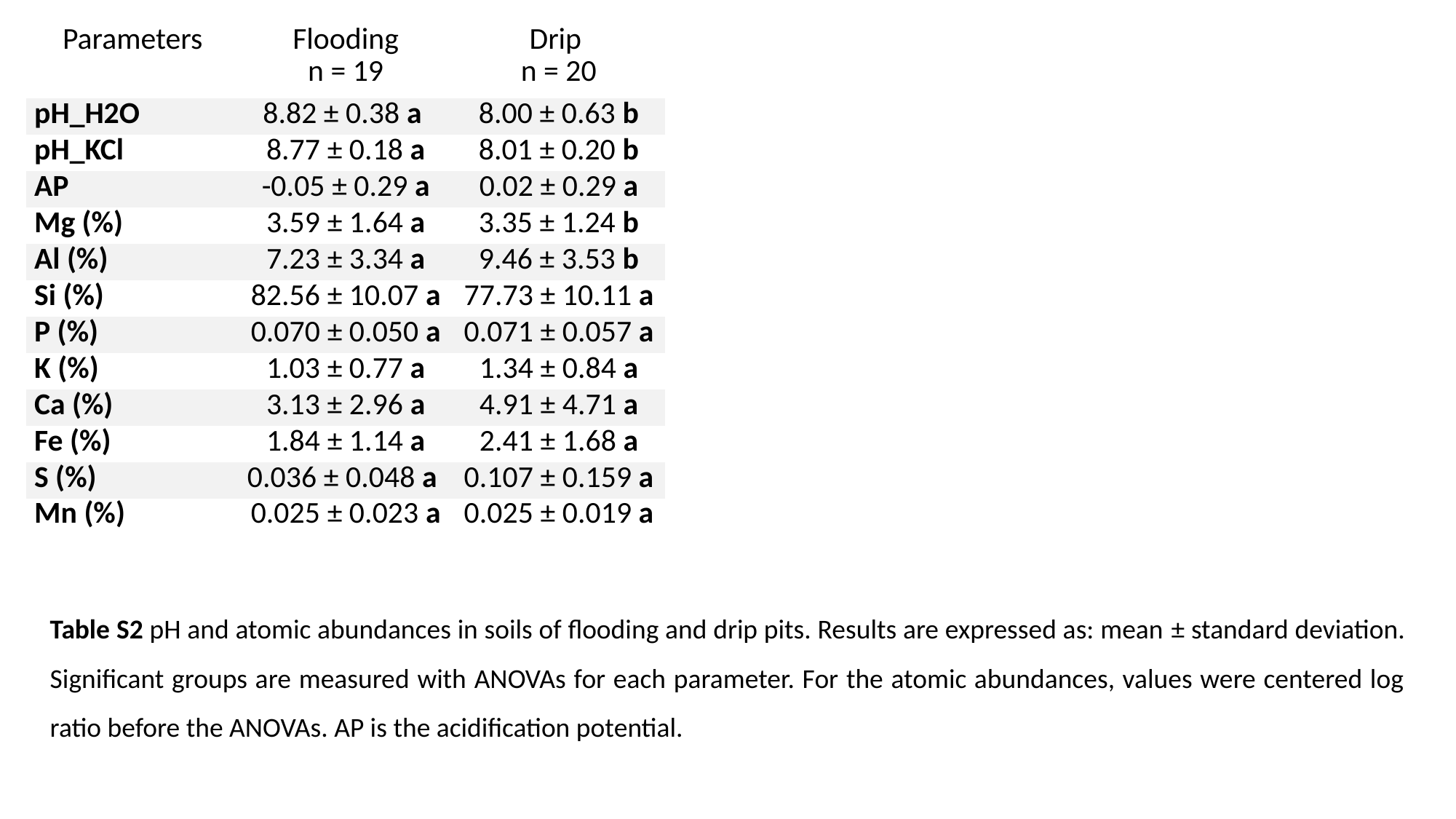

| Parameters | Flooding n = 19 | Drip n = 20 |
| --- | --- | --- |
| pH\_H2O | 8.82 ± 0.38 a | 8.00 ± 0.63 b |
| pH\_KCl | 8.77 ± 0.18 a | 8.01 ± 0.20 b |
| AP | -0.05 ± 0.29 a | 0.02 ± 0.29 a |
| Mg (%) | 3.59 ± 1.64 a | 3.35 ± 1.24 b |
| Al (%) | 7.23 ± 3.34 a | 9.46 ± 3.53 b |
| Si (%) | 82.56 ± 10.07 a | 77.73 ± 10.11 a |
| P (%) | 0.070 ± 0.050 a | 0.071 ± 0.057 a |
| K (%) | 1.03 ± 0.77 a | 1.34 ± 0.84 a |
| Ca (%) | 3.13 ± 2.96 a | 4.91 ± 4.71 a |
| Fe (%) | 1.84 ± 1.14 a | 2.41 ± 1.68 a |
| S (%) | 0.036 ± 0.048 a | 0.107 ± 0.159 a |
| Mn (%) | 0.025 ± 0.023 a | 0.025 ± 0.019 a |
Table S2 pH and atomic abundances in soils of flooding and drip pits. Results are expressed as: mean ± standard deviation. Significant groups are measured with ANOVAs for each parameter. For the atomic abundances, values were centered log ratio before the ANOVAs. AP is the acidification potential.